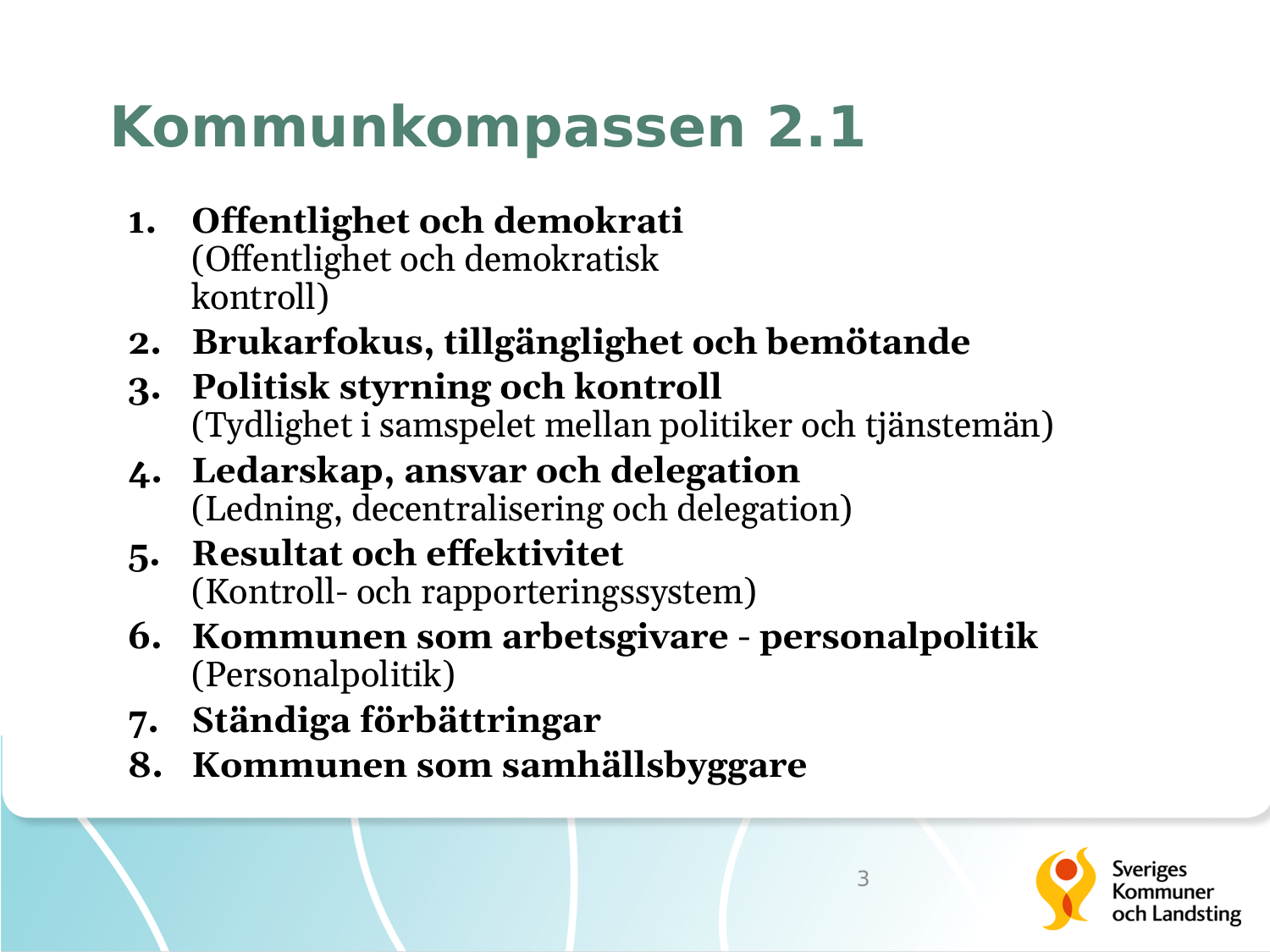

Kommunkompassen 2.1
Offentlighet och demokrati
(Offentlighet och demokratisk
kontroll)
Brukarfokus, tillgänglighet och bemötande
Politisk styrning och kontroll
(Tydlighet i samspelet mellan politiker och tjänstemän)
Ledarskap, ansvar och delegation
(Ledning, decentralisering och delegation)
Resultat och effektivitet
(Kontroll- och rapporteringssystem)
Kommunen som arbetsgivare - personalpolitik
(Personalpolitik)
Ständiga förbättringar
Kommunen som samhällsbyggare
3